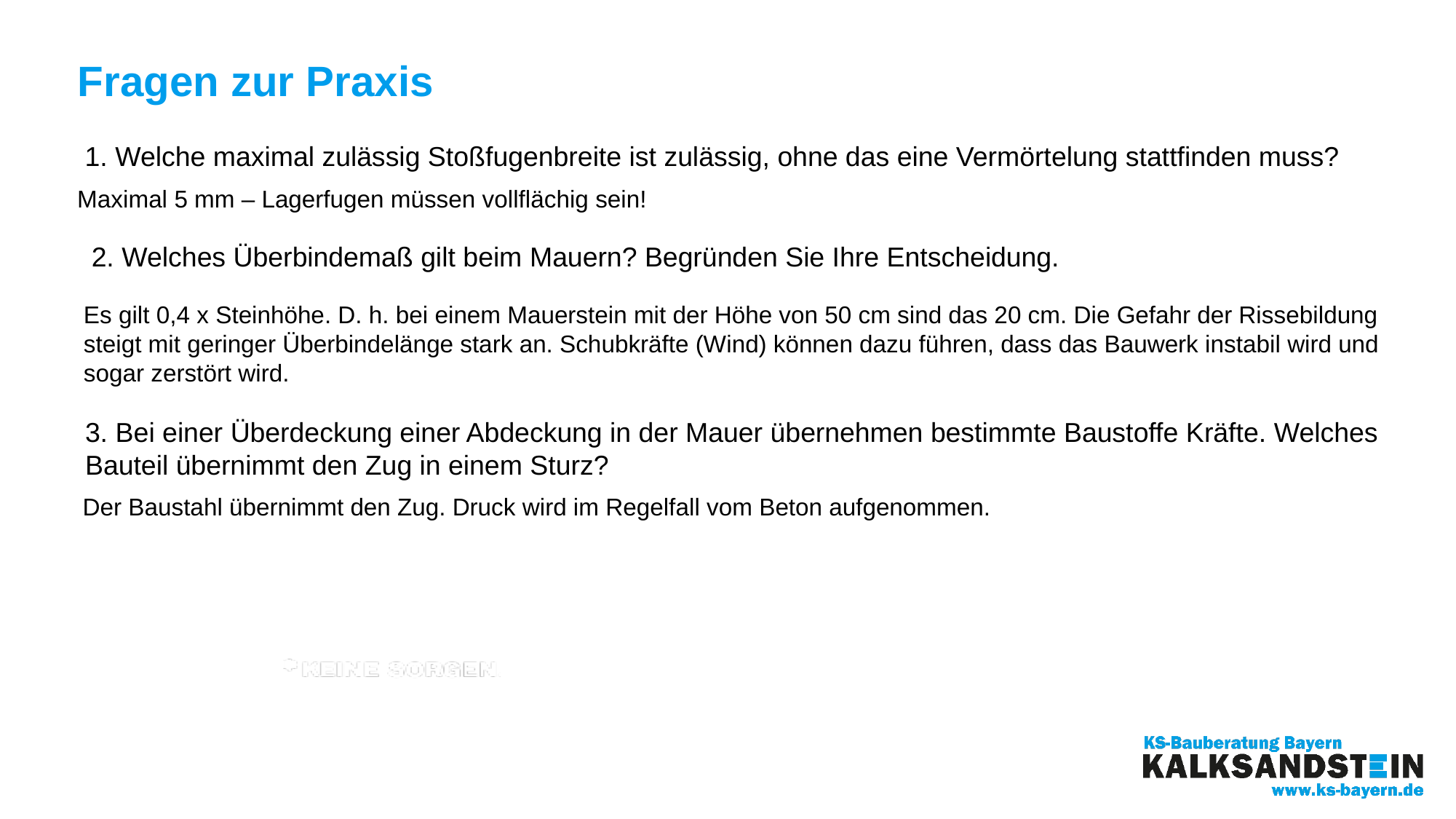

Fragen zur Praxis
1. Welche maximal zulässig Stoßfugenbreite ist zulässig, ohne das eine Vermörtelung stattfinden muss?
Maximal 5 mm – Lagerfugen müssen vollflächig sein!
2. Welches Überbindemaß gilt beim Mauern? Begründen Sie Ihre Entscheidung.
Es gilt 0,4 x Steinhöhe. D. h. bei einem Mauerstein mit der Höhe von 50 cm sind das 20 cm. Die Gefahr der Rissebildung
steigt mit geringer Überbindelänge stark an. Schubkräfte (Wind) können dazu führen, dass das Bauwerk instabil wird und
sogar zerstört wird.
3. Bei einer Überdeckung einer Abdeckung in der Mauer übernehmen bestimmte Baustoffe Kräfte. Welches
Bauteil übernimmt den Zug in einem Sturz?
Der Baustahl übernimmt den Zug. Druck wird im Regelfall vom Beton aufgenommen.